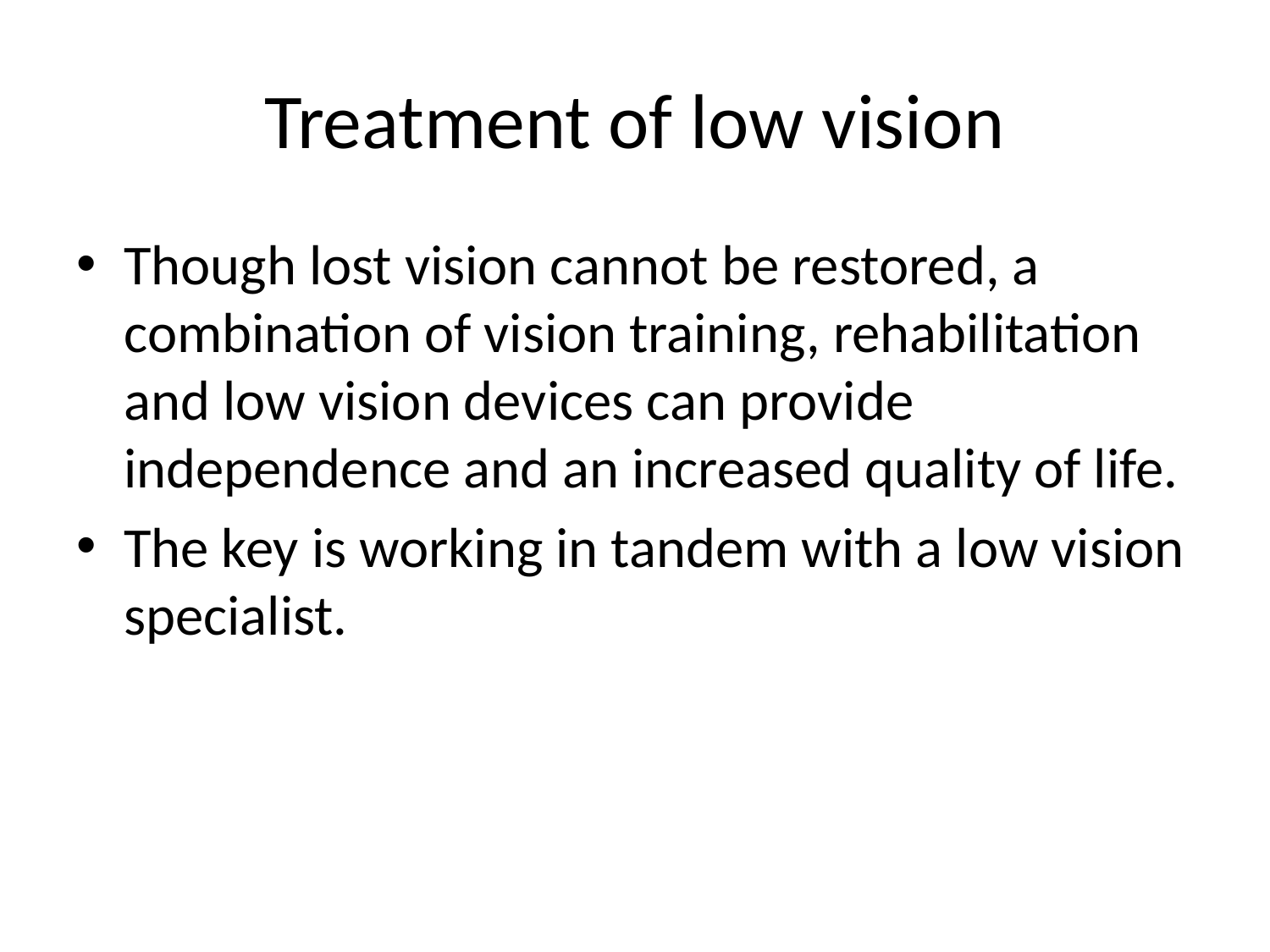

# Treatment of low vision
Though lost vision cannot be restored, a combination of vision training, rehabilitation and low vision devices can provide independence and an increased quality of life.
The key is working in tandem with a low vision specialist.